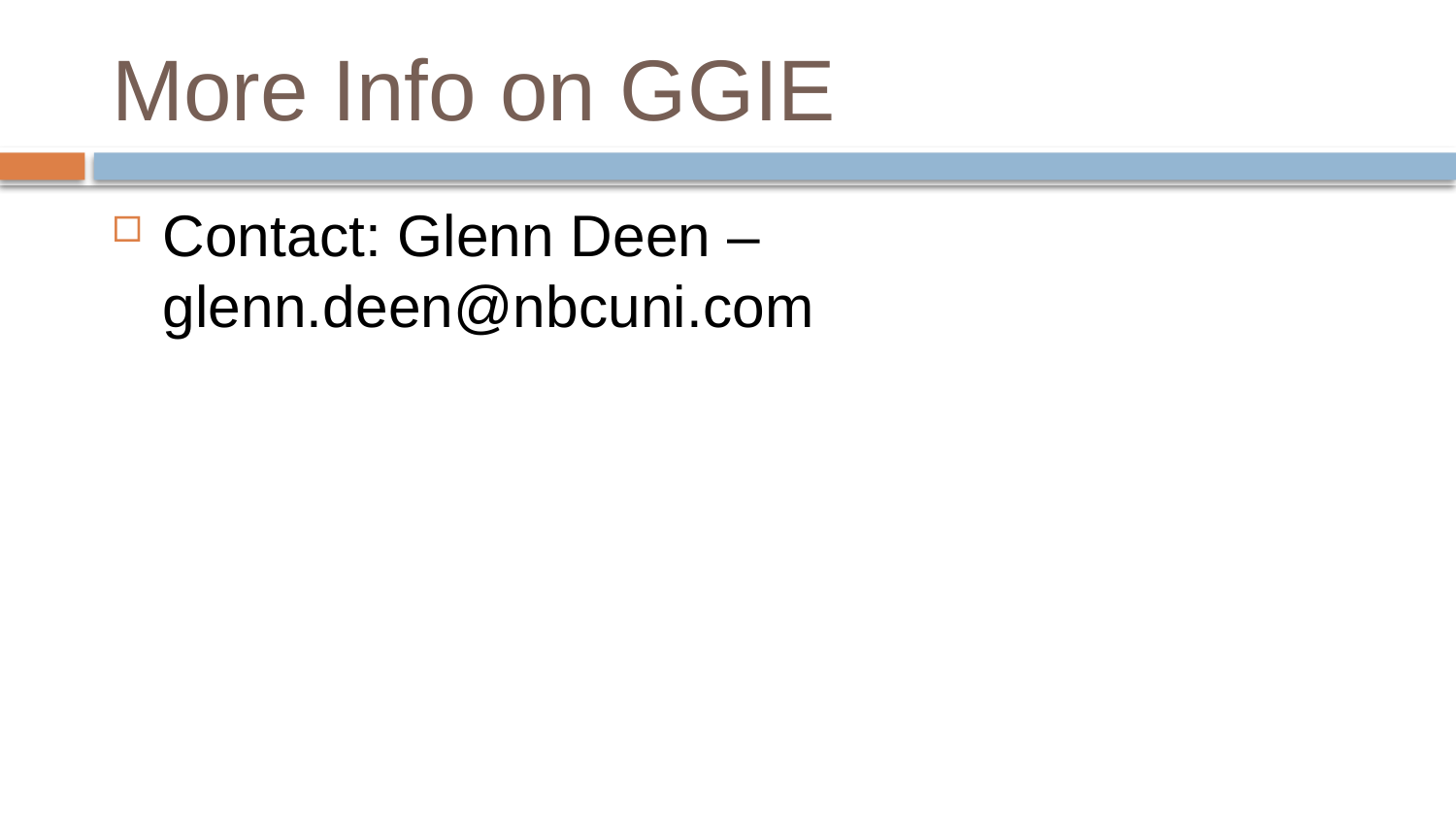

# More Info on GGIE
Contact: Glenn Deen – glenn.deen@nbcuni.com